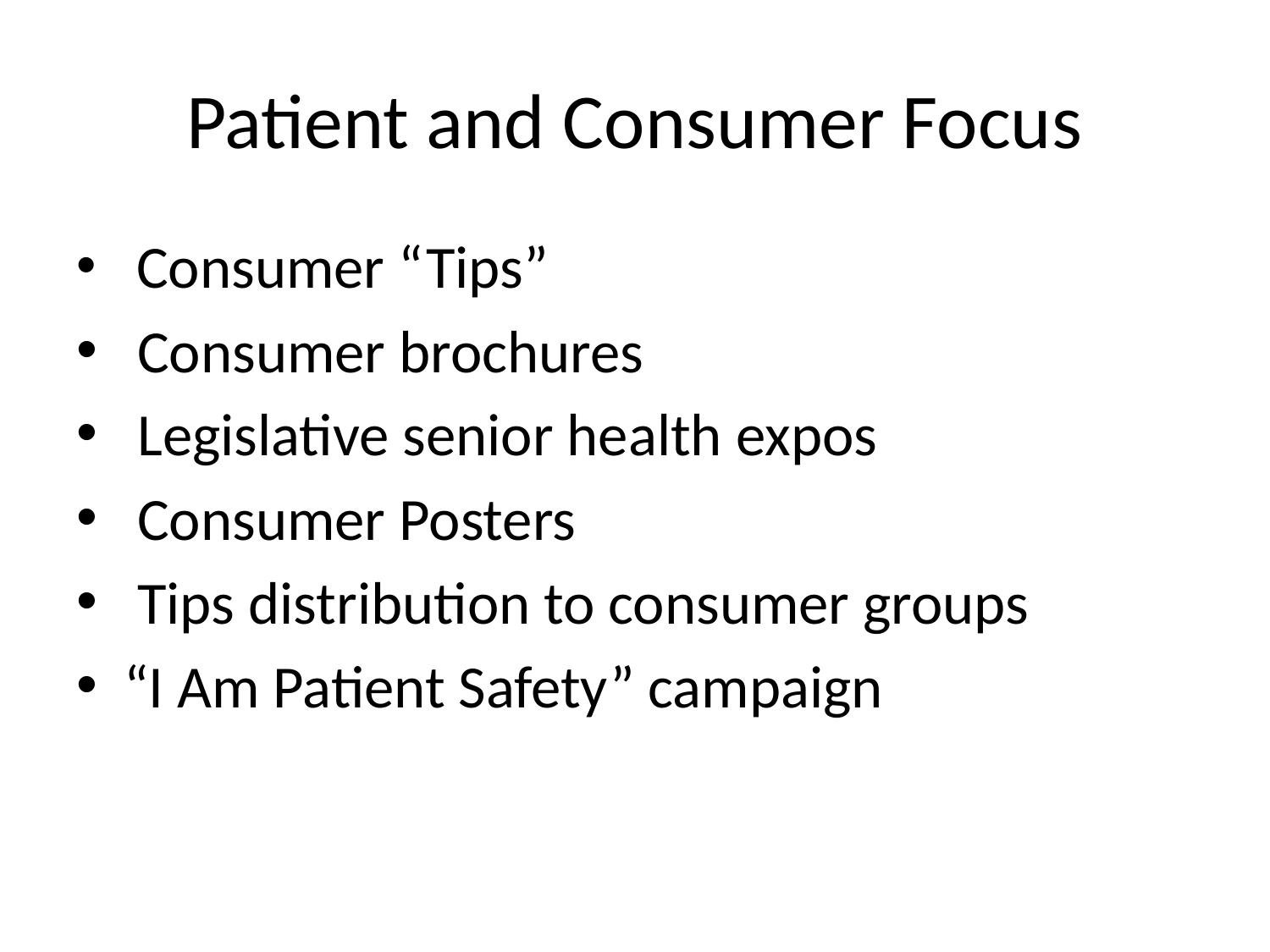

# Patient and Consumer Focus
 Consumer “Tips”
 Consumer brochures
 Legislative senior health expos
 Consumer Posters
 Tips distribution to consumer groups
“I Am Patient Safety” campaign